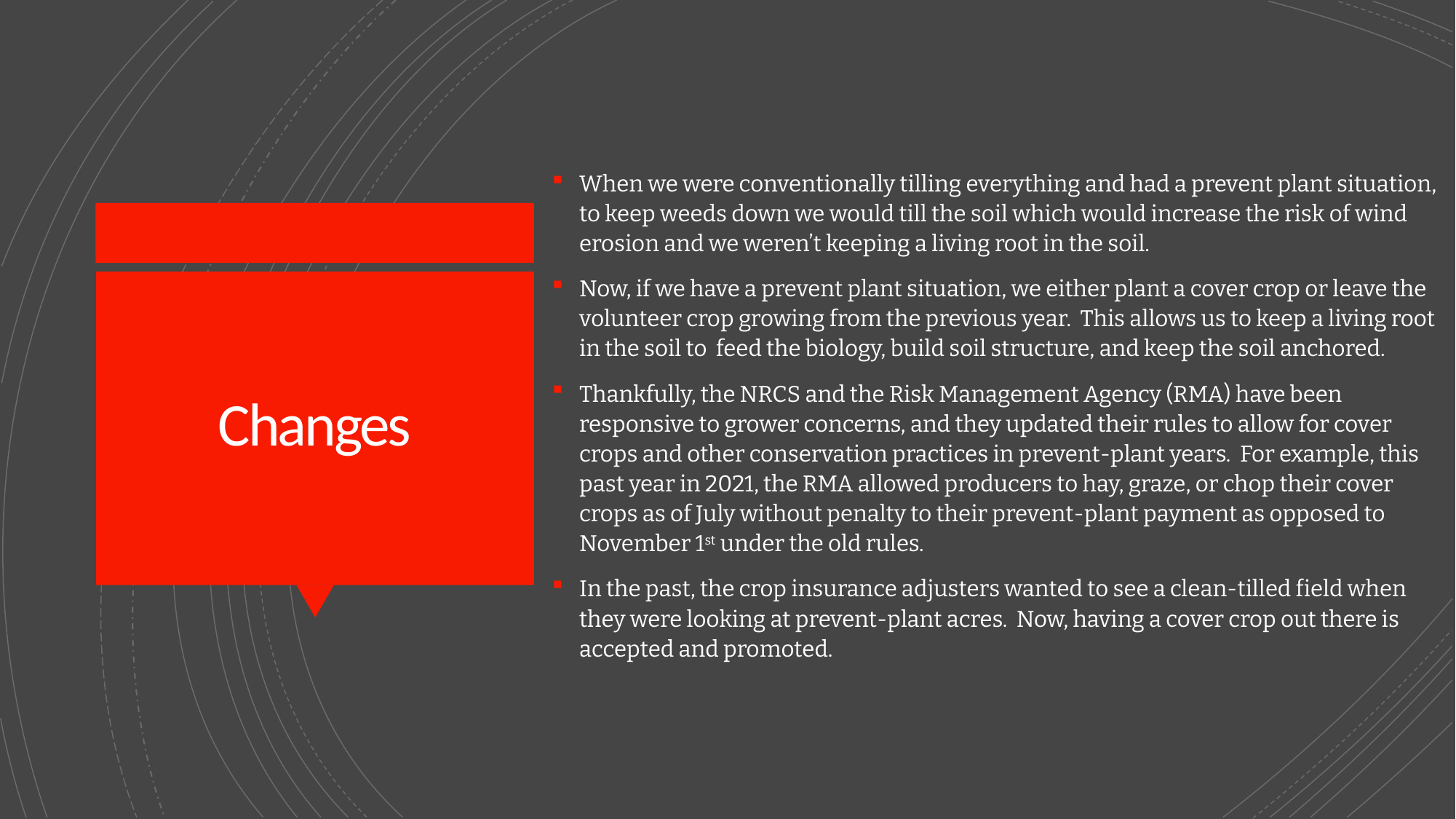

When we were conventionally tilling everything and had a prevent plant situation, to keep weeds down we would till the soil which would increase the risk of wind erosion and we weren’t keeping a living root in the soil.
Now, if we have a prevent plant situation, we either plant a cover crop or leave the volunteer crop growing from the previous year.  This allows us to keep a living root in the soil to  feed the biology, build soil structure, and keep the soil anchored.
Thankfully, the NRCS and the Risk Management Agency (RMA) have been responsive to grower concerns, and they updated their rules to allow for cover crops and other conservation practices in prevent-plant years.  For example, this past year in 2021, the RMA allowed producers to hay, graze, or chop their cover crops as of July without penalty to their prevent-plant payment as opposed to November 1st under the old rules.
In the past, the crop insurance adjusters wanted to see a clean-tilled field when they were looking at prevent-plant acres.  Now, having a cover crop out there is accepted and promoted.

# Changes